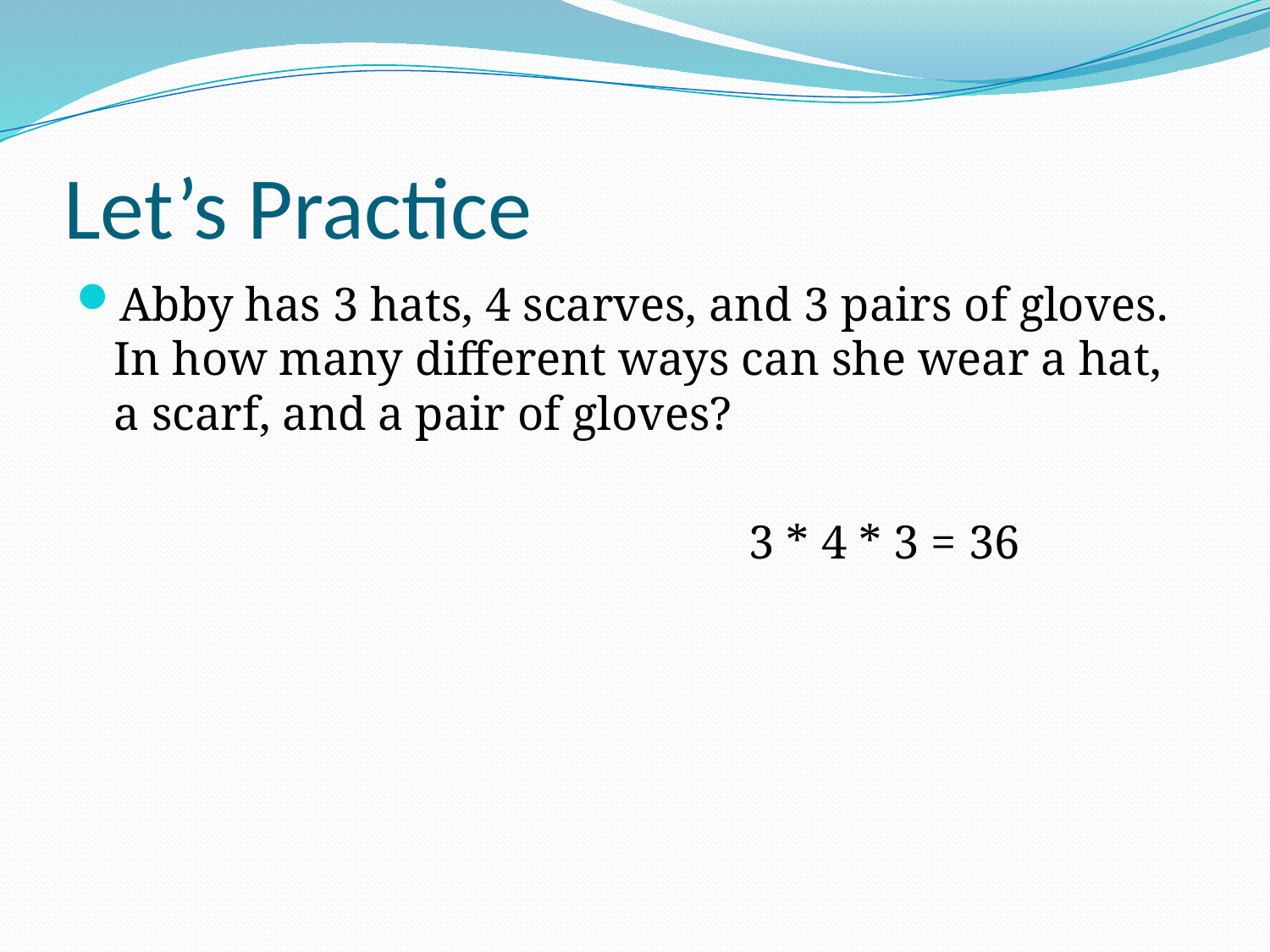

# Let’s Practice
Abby has 3 hats, 4 scarves, and 3 pairs of gloves.  In how many different ways can she wear a hat, a scarf, and a pair of gloves?

						3 * 4 * 3 = 36